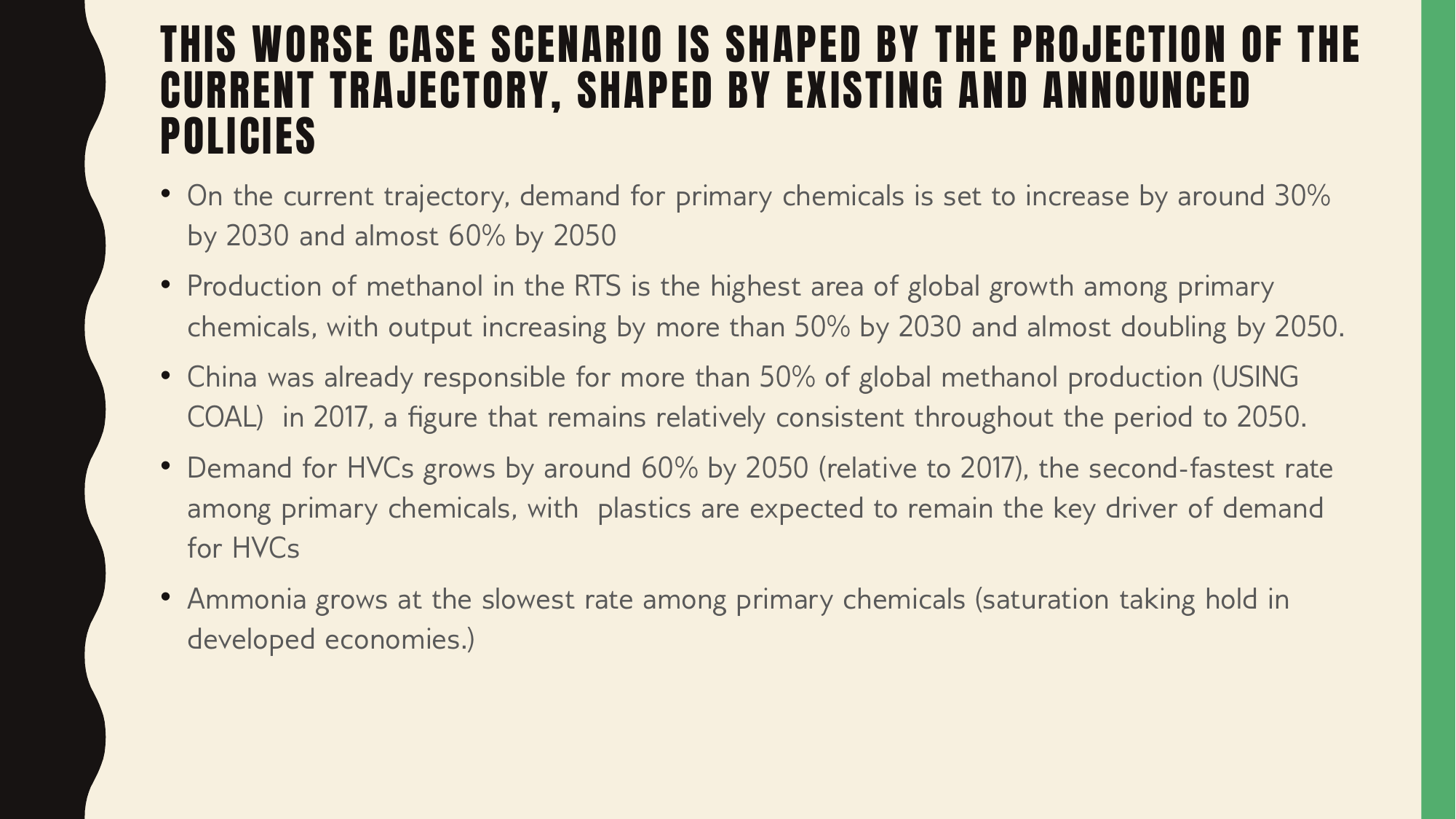

# This worse case scenario is shaped by the projection of the current trajectory, shaped by existing and announced policies
On the current trajectory, demand for primary chemicals is set to increase by around 30% by 2030 and almost 60% by 2050
Production of methanol in the RTS is the highest area of global growth among primary chemicals, with output increasing by more than 50% by 2030 and almost doubling by 2050.
China was already responsible for more than 50% of global methanol production (USING COAL)  in 2017, a figure that remains relatively consistent throughout the period to 2050.
Demand for HVCs grows by around 60% by 2050 (relative to 2017), the second-fastest rate among primary chemicals, with  plastics are expected to remain the key driver of demand for HVCs
Ammonia grows at the slowest rate among primary chemicals (saturation taking hold in developed economies.)